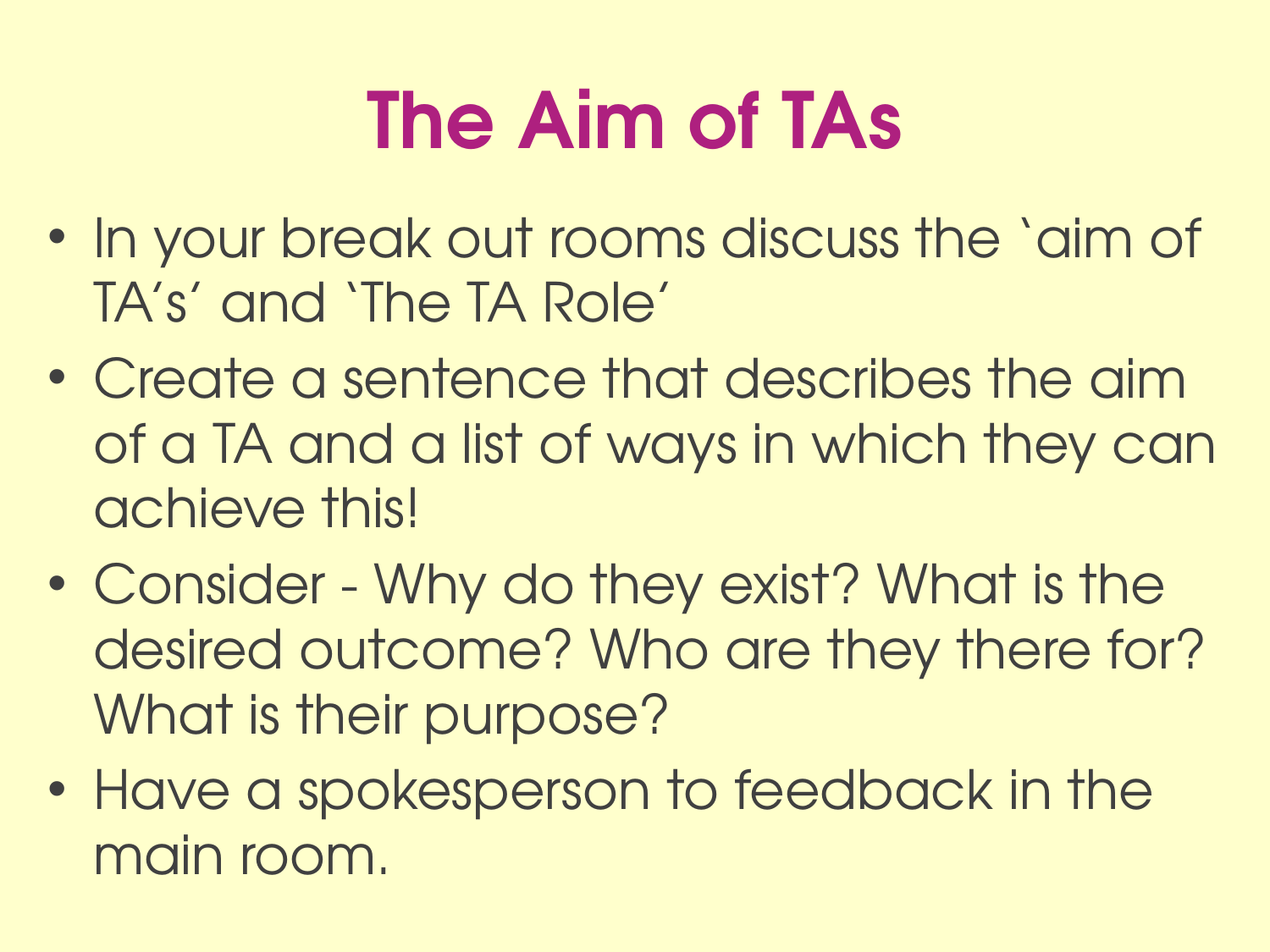

# The Aim of TAs
In your break out rooms discuss the ‘aim of TA’s’ and ‘The TA Role’
Create a sentence that describes the aim of a TA and a list of ways in which they can achieve this!
Consider - Why do they exist? What is the desired outcome? Who are they there for? What is their purpose?
Have a spokesperson to feedback in the main room.